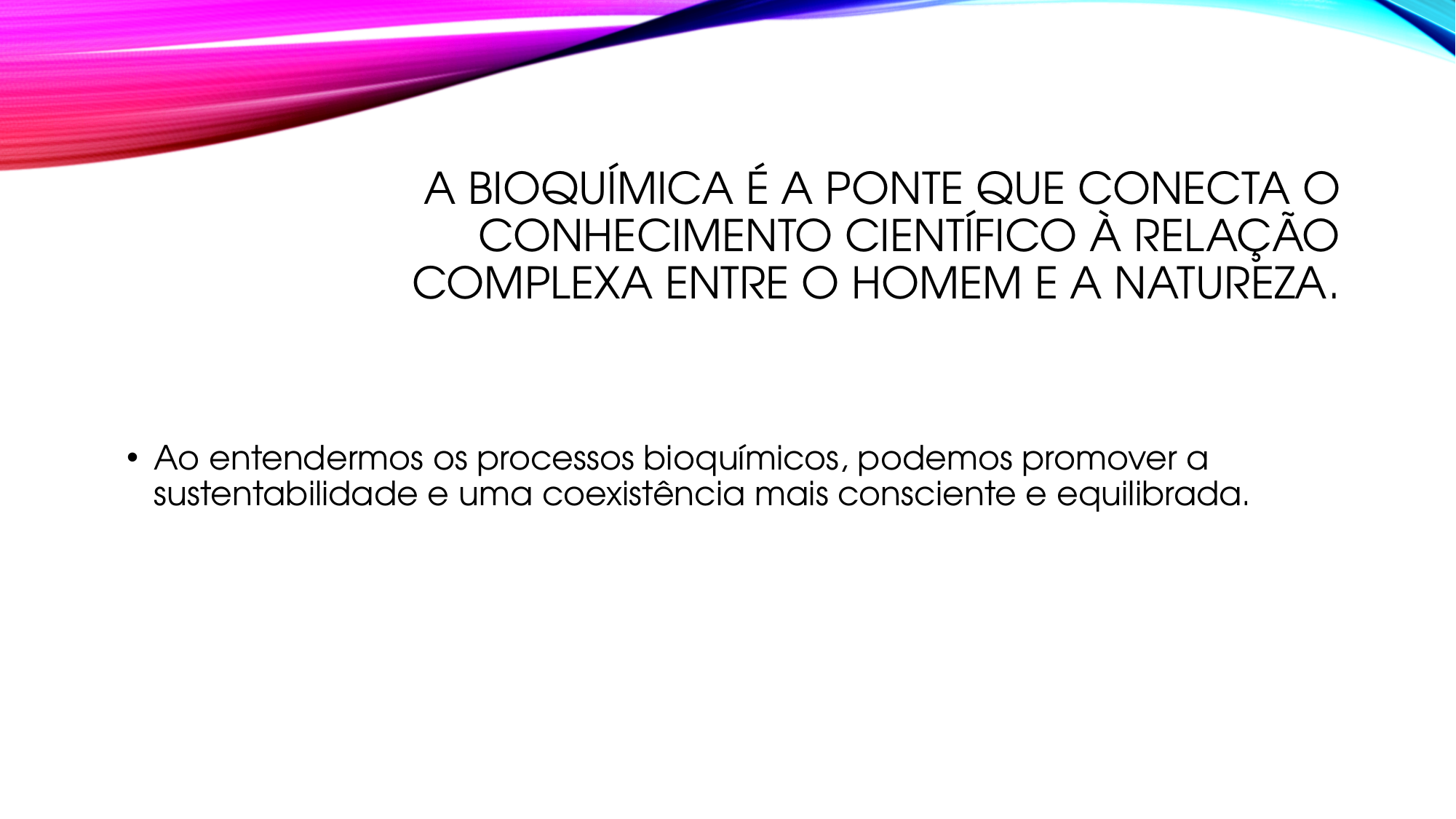

# A bioquímica é a ponte que conecta o conhecimento científico à relação complexa entre o homem e a natureza.
Ao entendermos os processos bioquímicos, podemos promover a sustentabilidade e uma coexistência mais consciente e equilibrada.